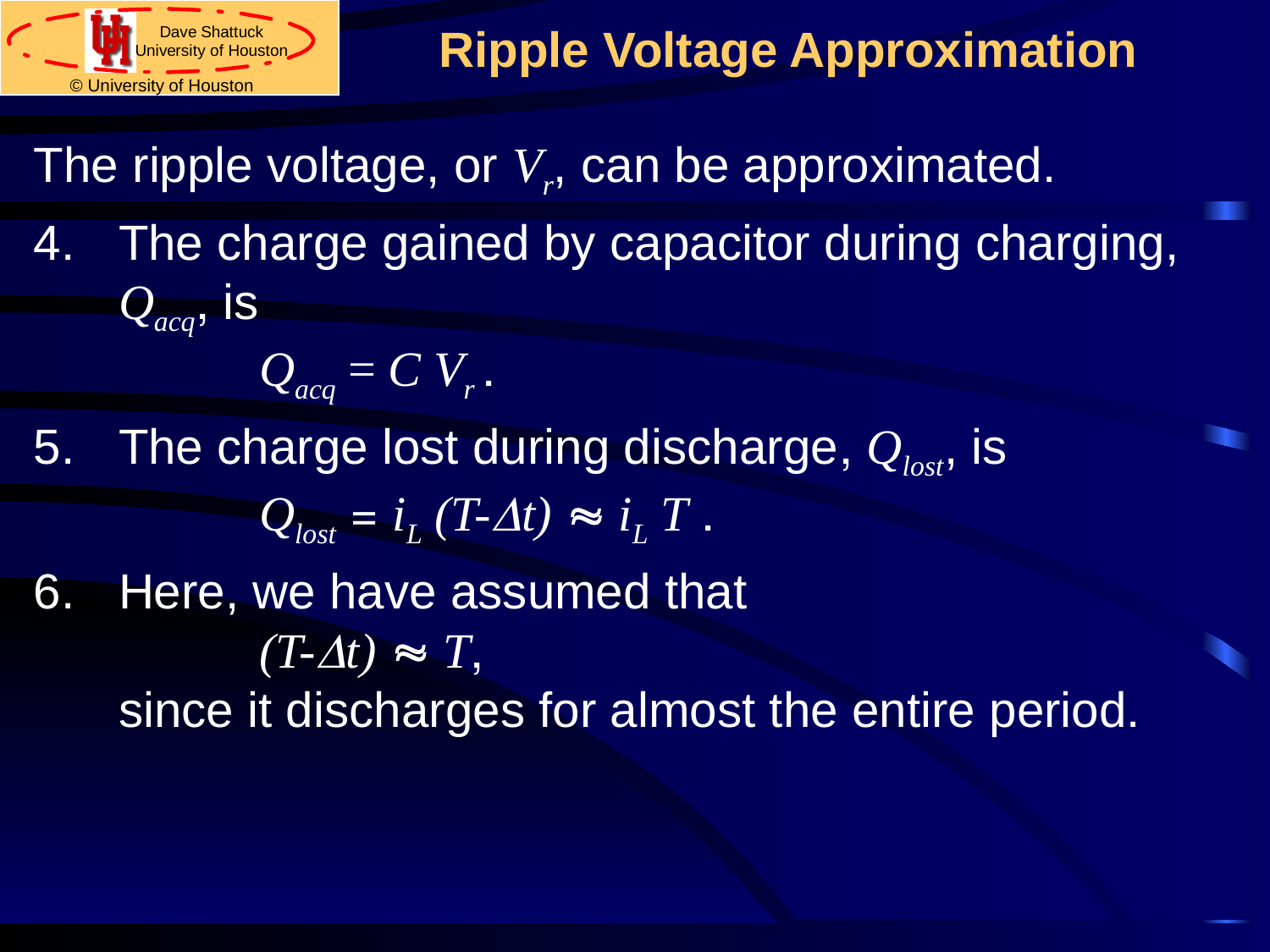

# Ripple Voltage Approximation
The ripple voltage, or Vr, can be approximated.
The charge gained by capacitor during charging, Qacq, is
	 Qacq = C Vr .
The charge lost during discharge, Qlost, is
	 Qlost = iL (T-Δt) ≈ iL T .
Here, we have assumed that
	 (T-Δt) ≈ T,
since it discharges for almost the entire period.